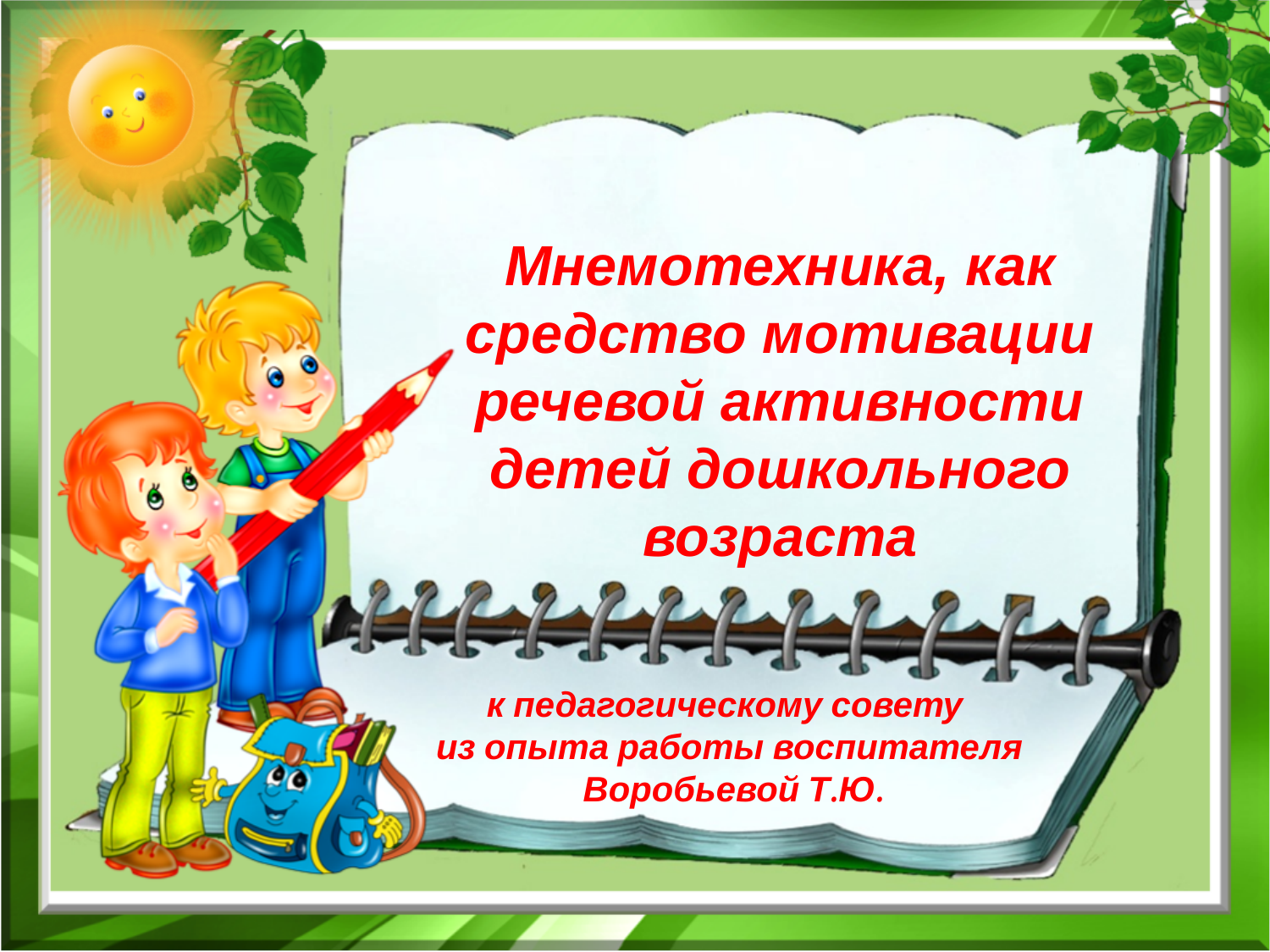

# Мнемотехника, как средство мотивации речевой активности детей дошкольного возраста
к педагогическому совету
из опыта работы воспитателя
 Воробьевой Т.Ю.